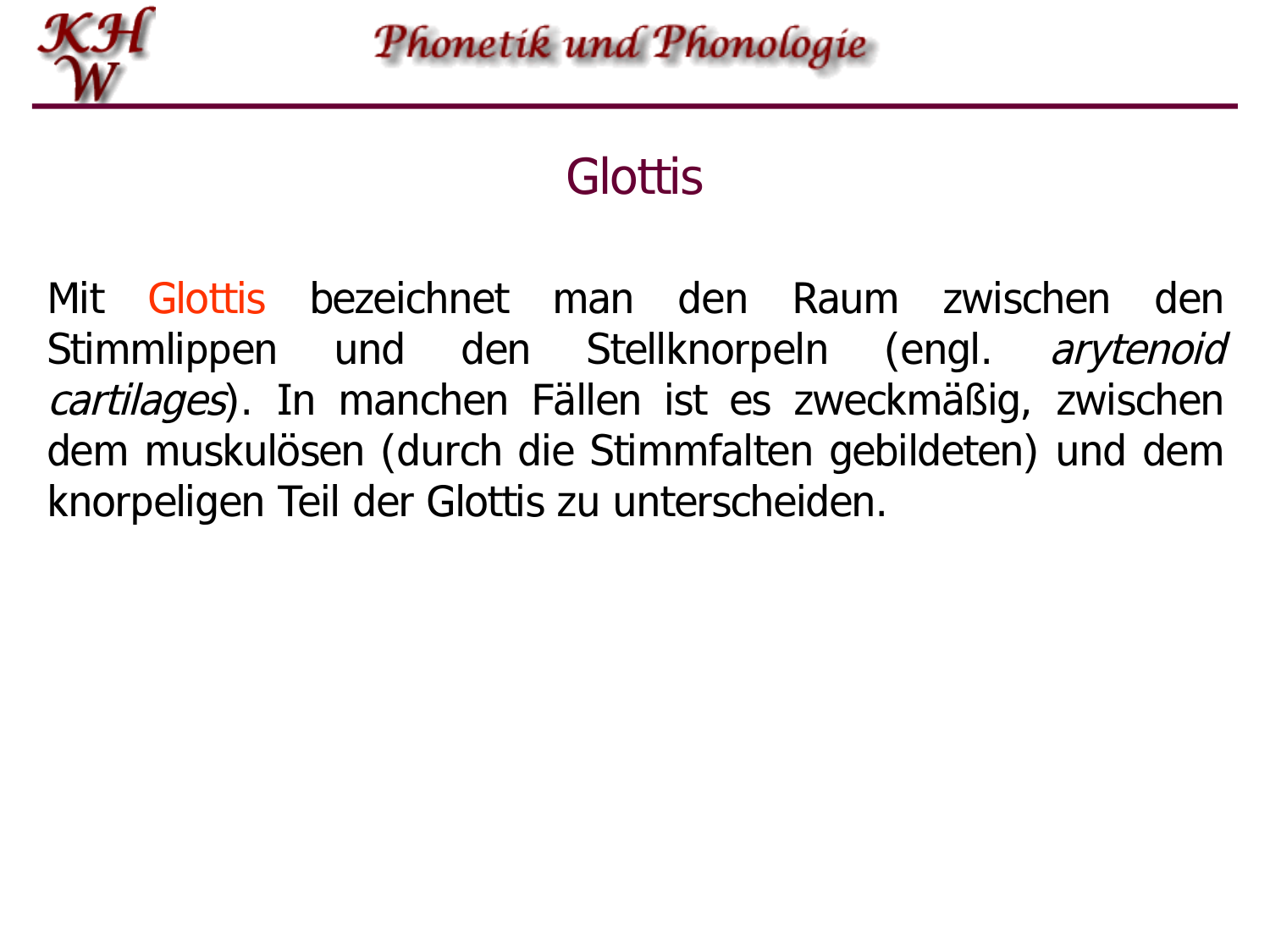

# Glottis
Mit Glottis bezeichnet man den Raum zwischen den Stimmlippen und den Stellknorpeln (engl. arytenoid cartilages). In manchen Fällen ist es zweckmäßig, zwischen dem muskulösen (durch die Stimmfalten gebildeten) und dem knorpeligen Teil der Glottis zu unterscheiden.